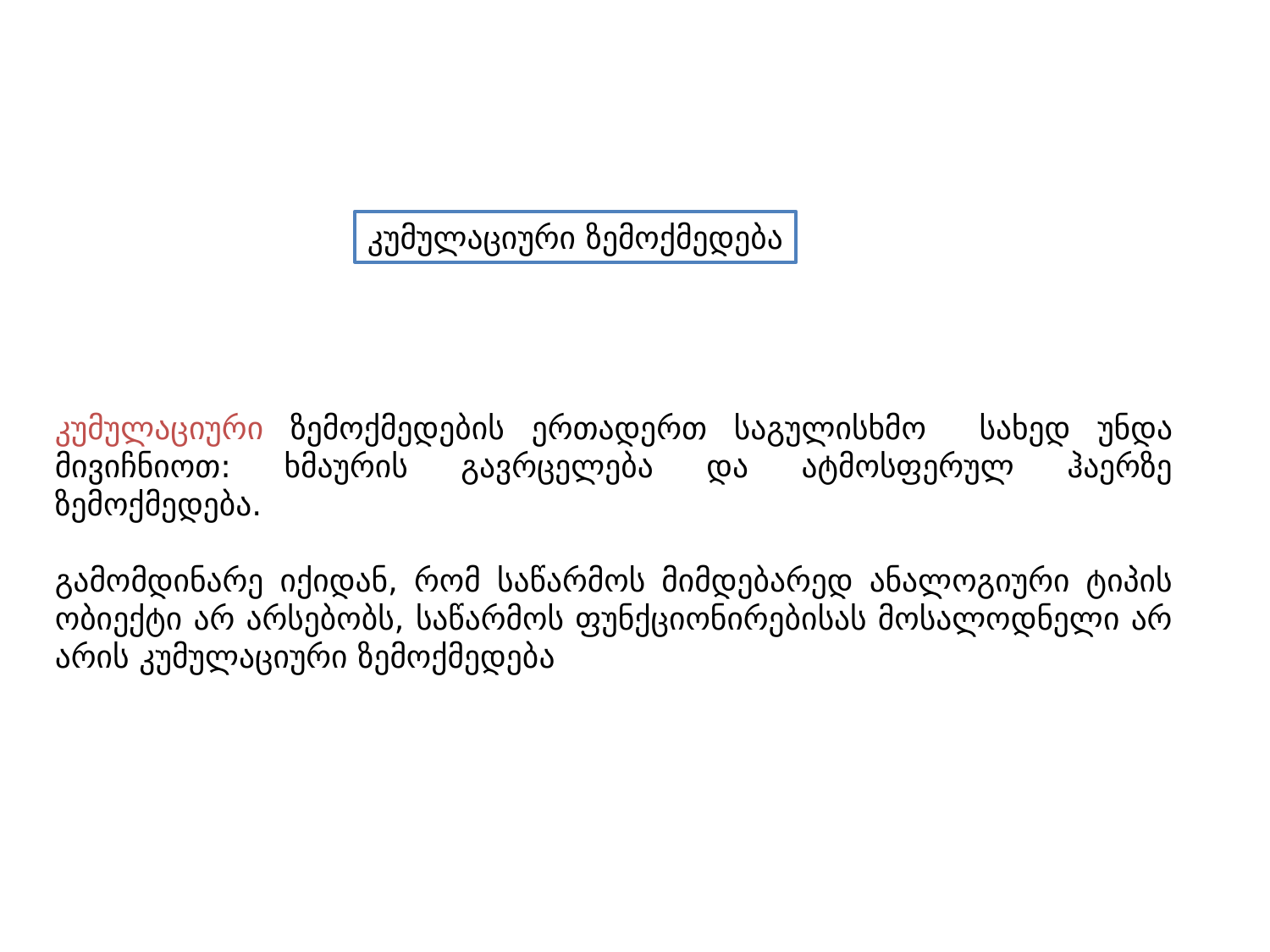

კუმულაციური ზემოქმედება
კუმულაციური ზემოქმედების ერთადერთ საგულისხმო  სახედ უნდა მივიჩნიოთ: ხმაურის გავრცელება და ატმოსფერულ ჰაერზე ზემოქმედება.

გამომდინარე იქიდან, რომ საწარმოს მიმდებარედ ანალოგიური ტიპის ობიექტი არ არსებობს, საწარმოს ფუნქციონირებისას მოსალოდნელი არ არის კუმულაციური ზემოქმედება